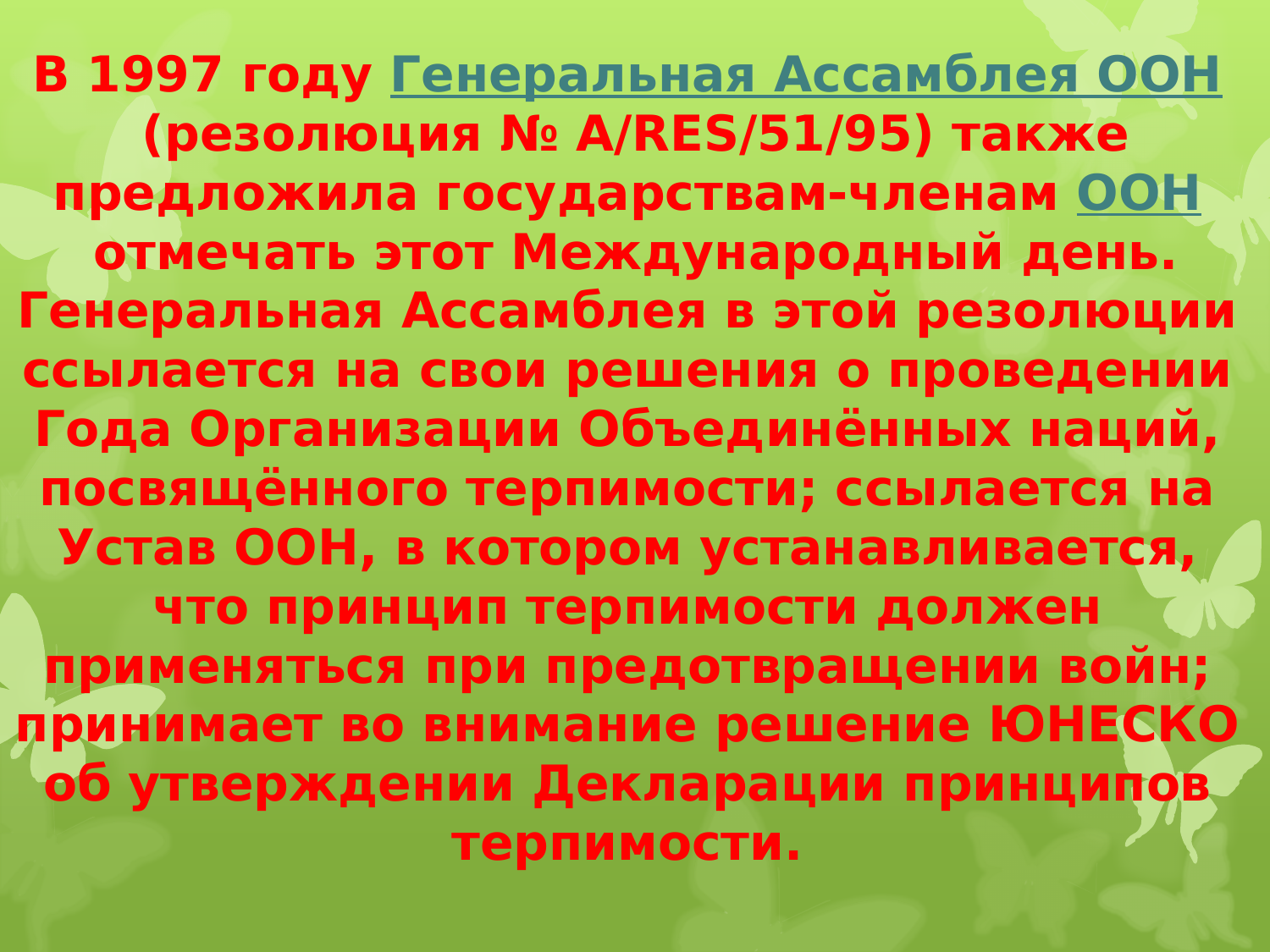

В 1997 году Генеральная Ассамблея ООН (резолюция № A/RES/51/95) также предложила государствам-членам ООН отмечать этот Международный день. Генеральная Ассамблея в этой резолюции ссылается на свои решения о проведении Года Организации Объединённых наций, посвящённого терпимости; ссылается на Устав ООН, в котором устанавливается, что принцип терпимости должен применяться при предотвращении войн; принимает во внимание решение ЮНЕСКО об утверждении Декларации принципов терпимости.